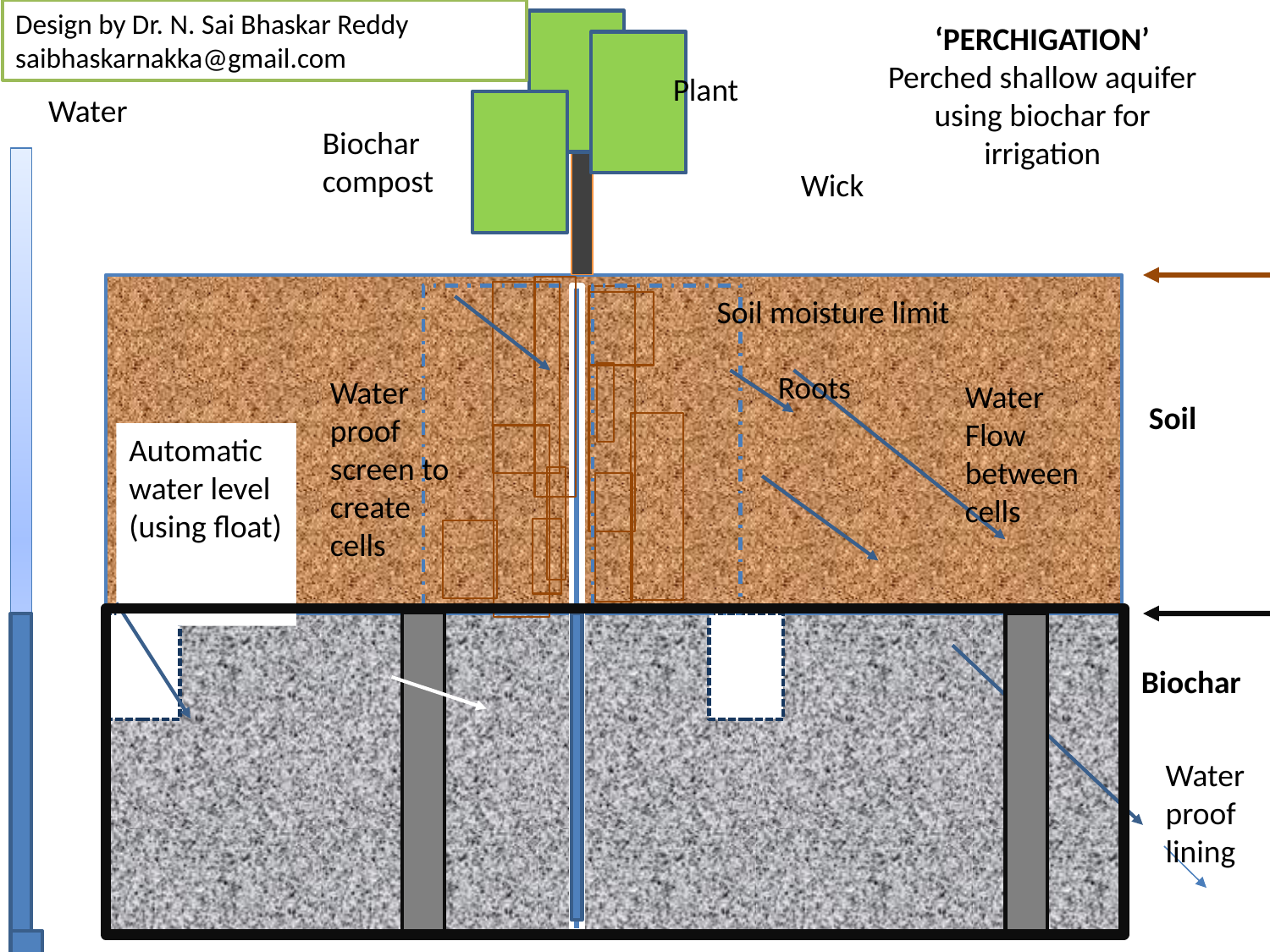

Design by Dr. N. Sai Bhaskar Reddy
saibhaskarnakka@gmail.com

‘PERCHIGATION’
Perched shallow aquifer using biochar for irrigation

Plant
Water

Biochar compost

Wick

Soil moisture limit

Roots

Water proof screen to create cells

Water Flow between cells
Soil

Automatic water level (using float)

Biochar

Water proof lining